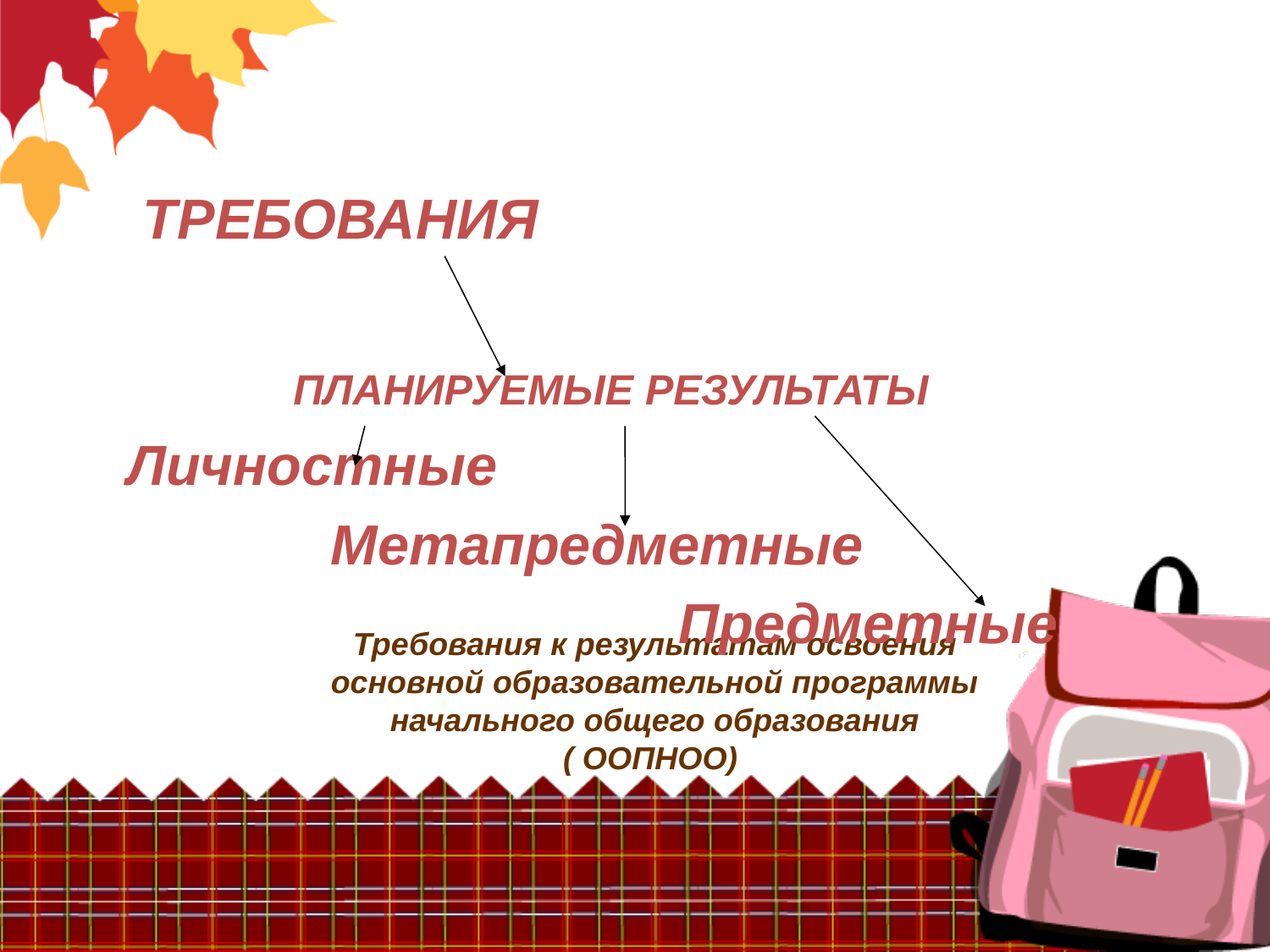

Требования к результатам освоения основной образовательной программы начального общего образования ( ООПНОО)
 ТРЕБОВАНИЯ

              ПЛАНИРУЕМЫЕ РЕЗУЛЬТАТЫ
Личностные
             Метапредметные
                   Предметные